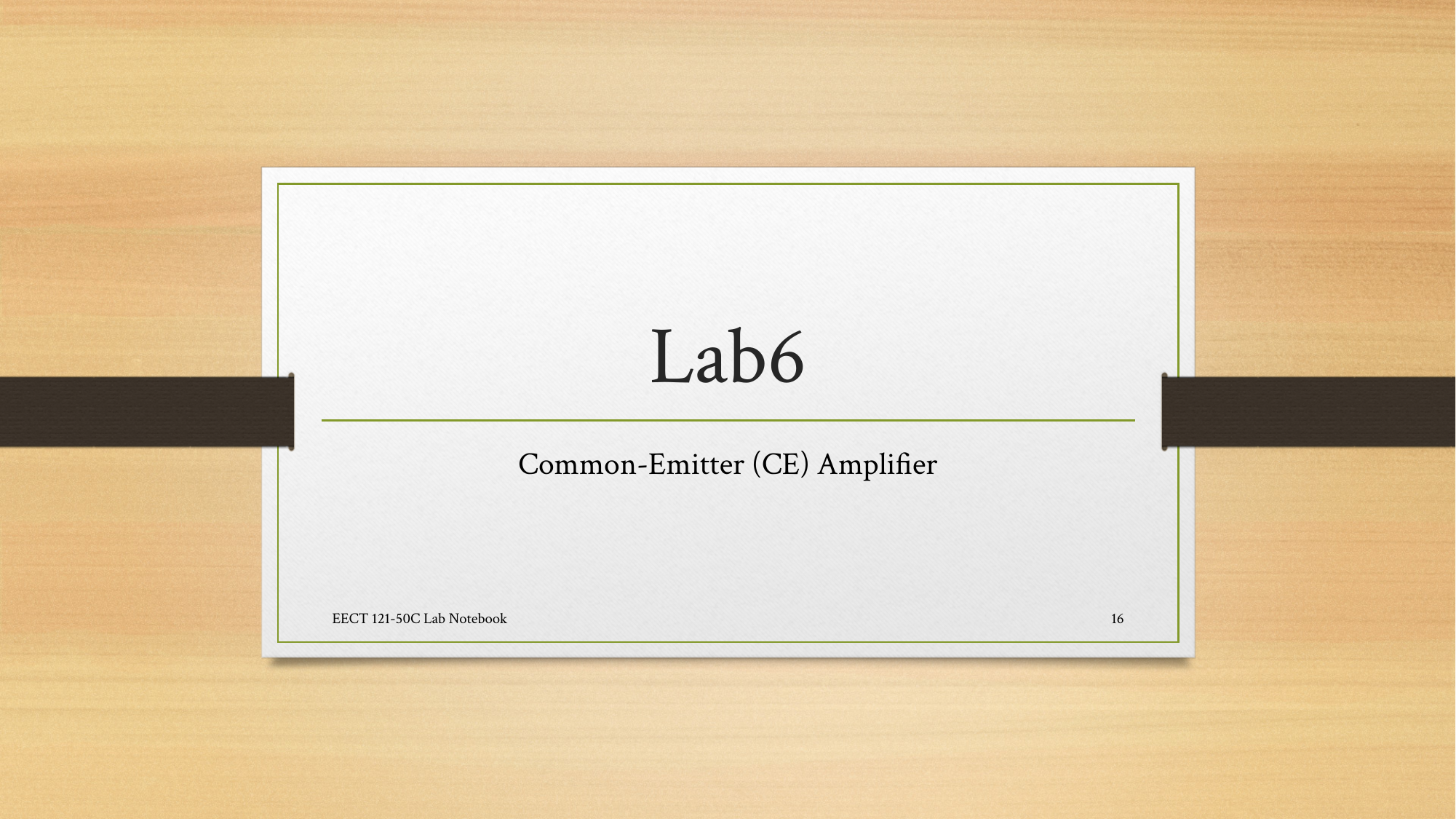

# Lab6
Common-Emitter (CE) Amplifier
EECT 121-50C Lab Notebook
16